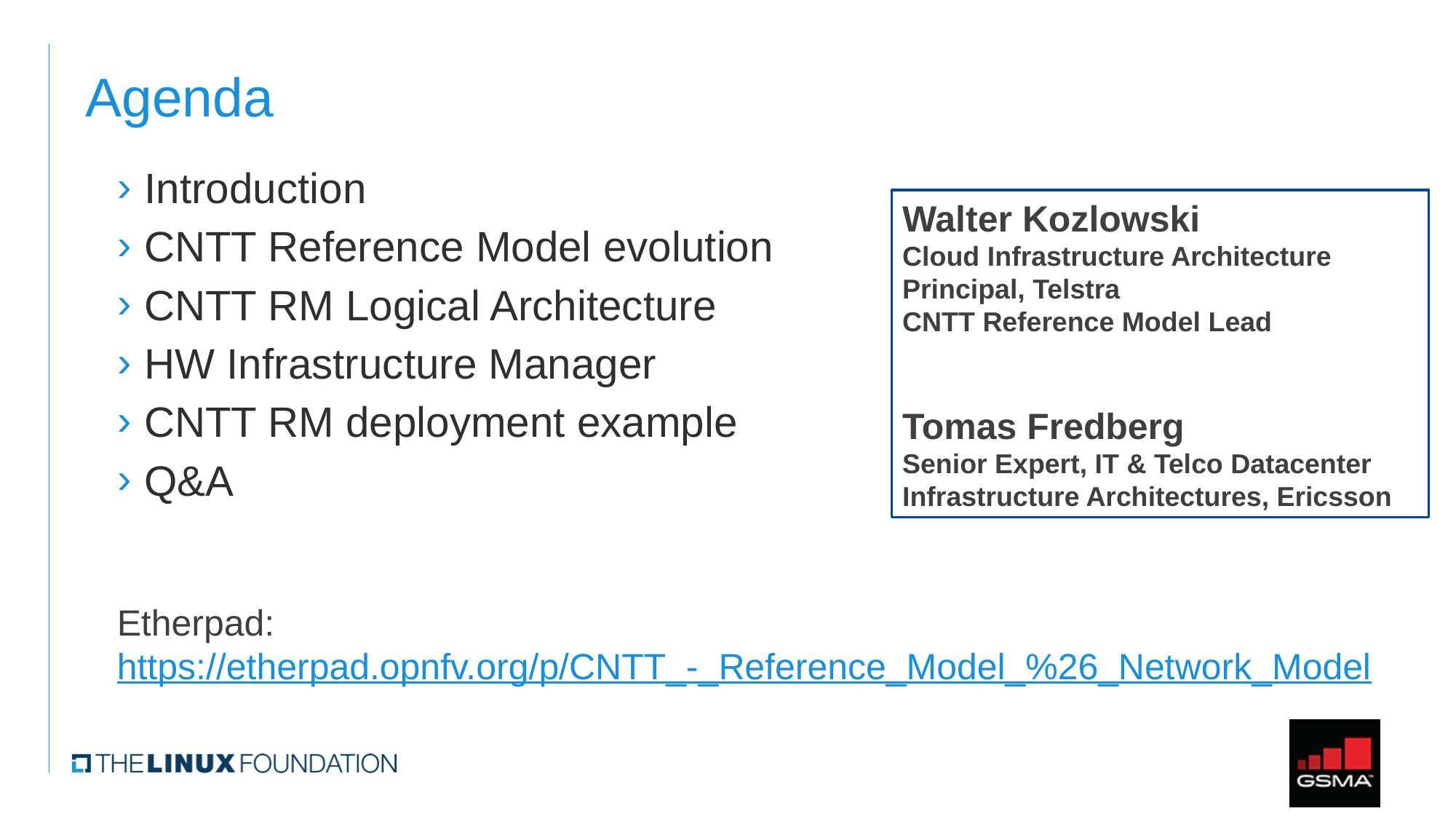

# Agenda
Introduction
CNTT Reference Model evolution
CNTT RM Logical Architecture
HW Infrastructure Manager
CNTT RM deployment example
Q&A

Walter Kozlowski
Cloud Infrastructure Architecture Principal, Telstra
CNTT Reference Model Lead

Tomas Fredberg
Senior Expert, IT & Telco Datacenter Infrastructure Architectures, Ericsson
Etherpad:
https://etherpad.opnfv.org/p/CNTT_-_Reference_Model_%26_Network_Model